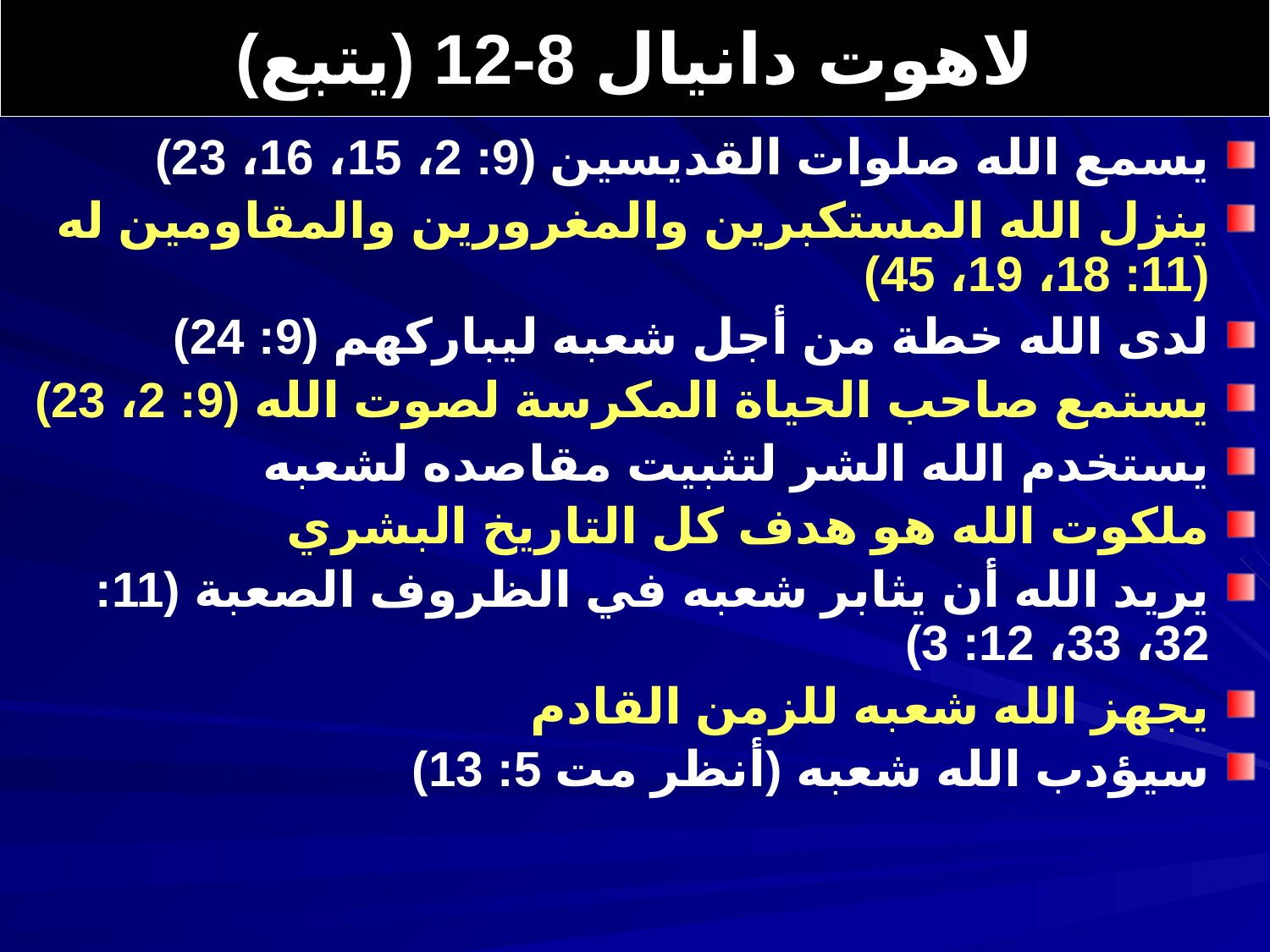

# لاهوت دانيال 8-12 (يتبع)
يسمع الله صلوات القديسين (9: 2، 15، 16، 23)
ينزل الله المستكبرين والمغرورين والمقاومين له (11: 18، 19، 45)
لدى الله خطة من أجل شعبه ليباركهم (9: 24)
يستمع صاحب الحياة المكرسة لصوت الله (9: 2، 23)
يستخدم الله الشر لتثبيت مقاصده لشعبه
ملكوت الله هو هدف كل التاريخ البشري
يريد الله أن يثابر شعبه في الظروف الصعبة (11: 32، 33، 12: 3)
يجهز الله شعبه للزمن القادم
سيؤدب الله شعبه (أنظر مت 5: 13)